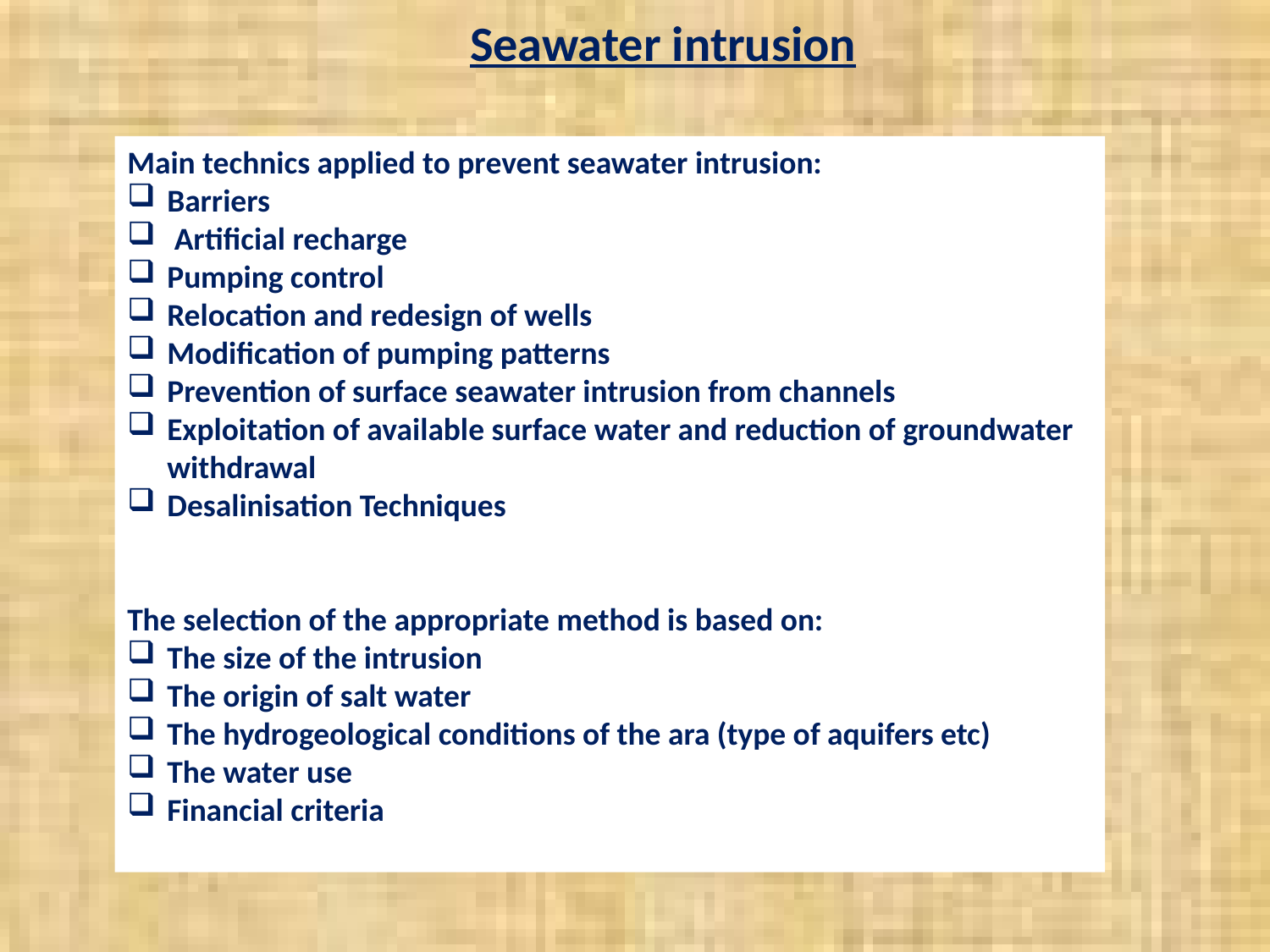

Seawater intrusion
Main technics applied to prevent seawater intrusion:
Barriers
 Artificial recharge
Pumping control
Relocation and redesign of wells
Modification of pumping patterns
Prevention of surface seawater intrusion from channels
Exploitation of available surface water and reduction of groundwater withdrawal
Desalinisation Techniques

The selection of the appropriate method is based on:
The size of the intrusion
The origin of salt water
The hydrogeological conditions of the ara (type of aquifers etc)
The water use
Financial criteria